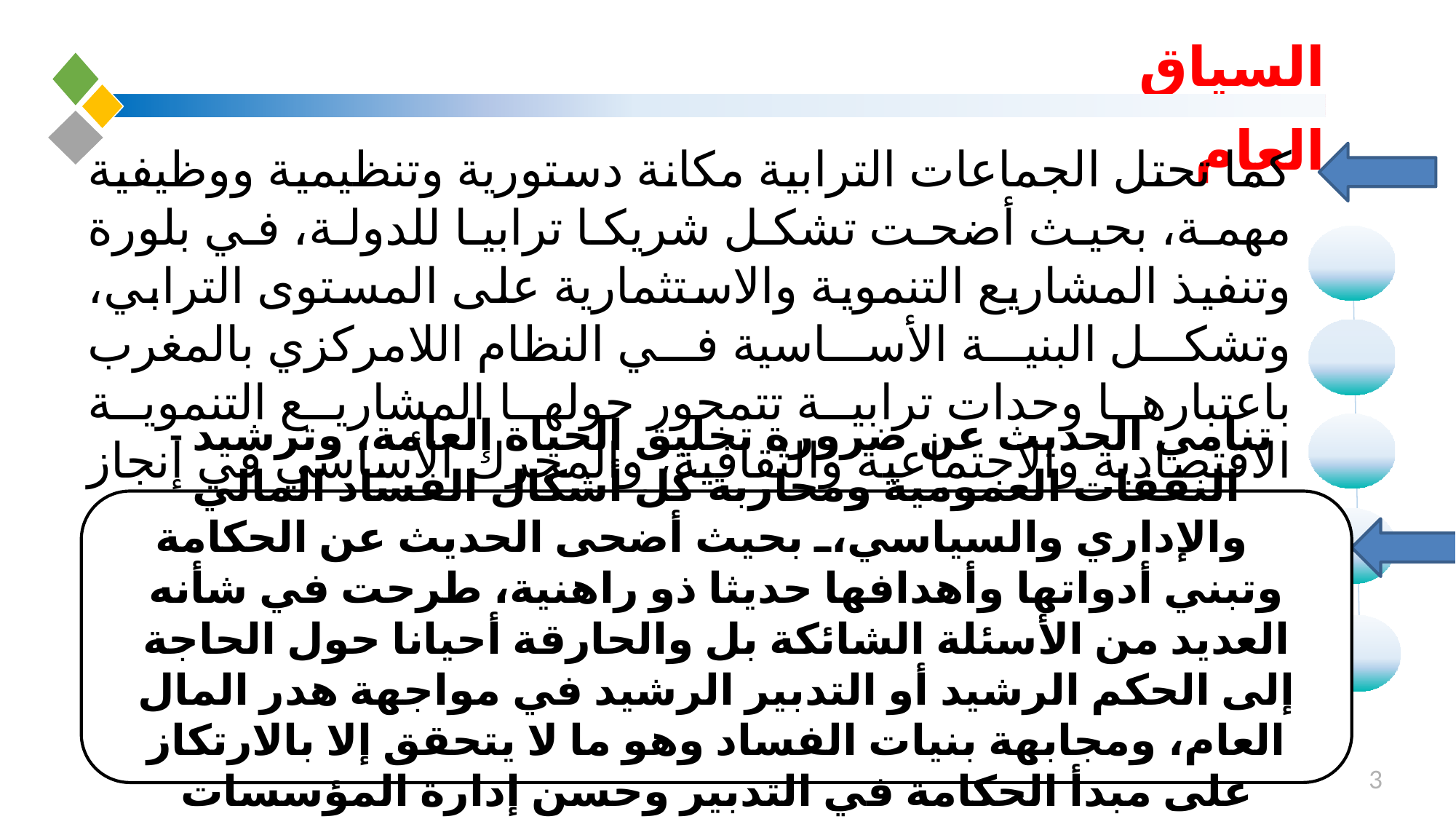

# السياق العام

كما تحتل الجماعات الترابية مكانة دستورية وتنظيمية ووظيفية مهمة، بحيث أضحت تشكل شريكا ترابيا للدولة، في بلورة وتنفيذ المشاريع التنموية والاستثمارية على المستوى الترابي، وتشكل البنية الأساسية في النظام اللامركزي بالمغرب باعتبارها وحدات ترابية تتمحور حولها المشاريع التنموية الاقتصادية والاجتماعية والثقافية، والمحرك الأساسي في إنجاز تجهيزات القرب وأداء الخدمات الأساسية المرتبطة بالحياة اليومية للمواطنين.

 - تنامي الحديث عن ضرورة تخليق الحياة العامة، وترشيد النفقات العمومية ومحاربة كل أشكال الفساد المالي والإداري والسياسي، بحيث أضحى الحديث عن الحكامة وتبني أدواتها وأهدافها حديثا ذو راهنية، طرحت في شأنه العديد من الأسئلة الشائكة بل والحارقة أحيانا حول الحاجة إلى الحكم الرشيد أو التدبير الرشيد في مواجهة هدر المال العام، ومجابهة بنيات الفساد وهو ما لا يتحقق إلا بالارتكاز على مبدأ الحكامة في التدبير وحسن إدارة المؤسسات والوحدات الترابية.

3